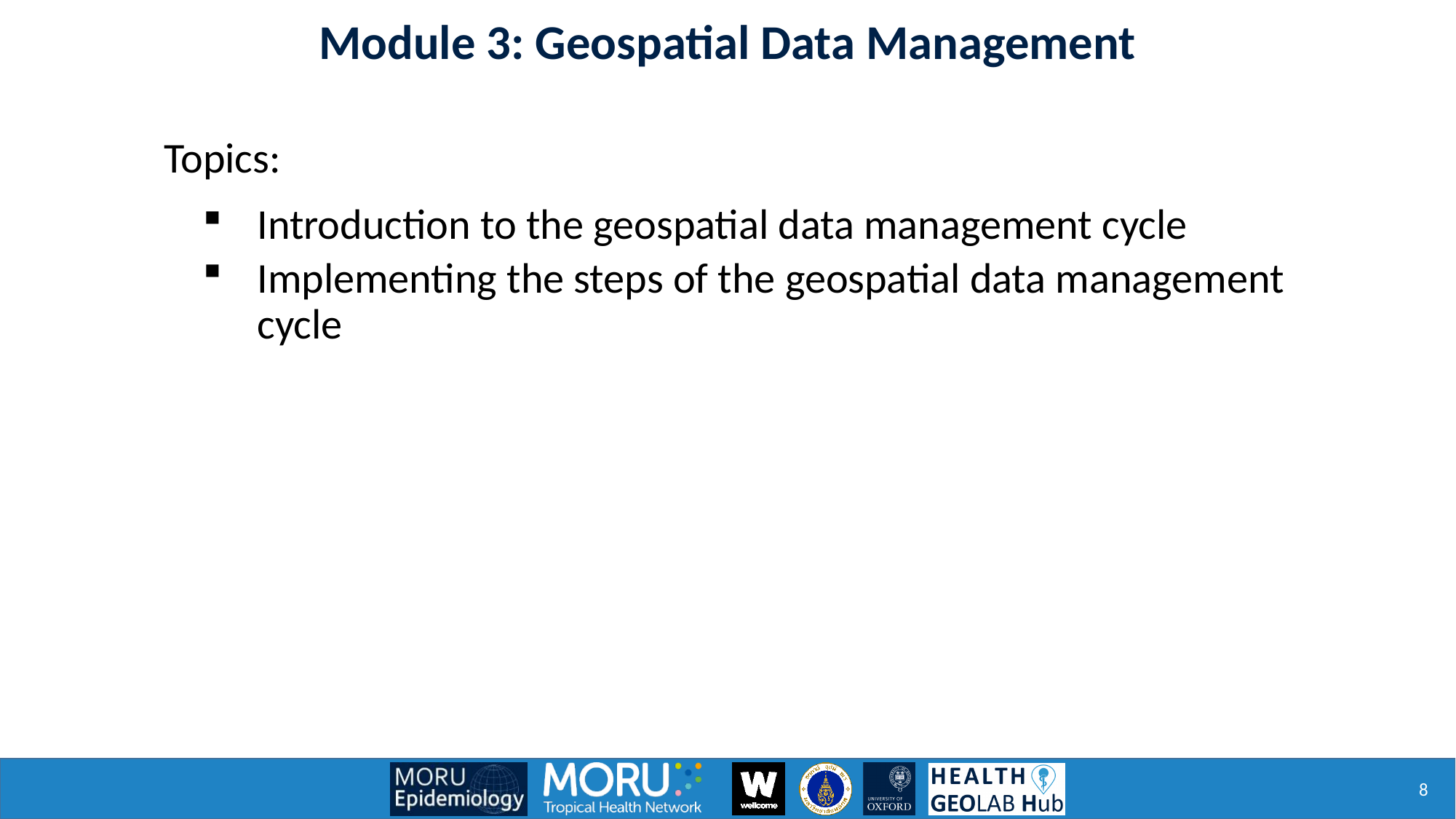

Module 3: Geospatial Data Management
Topics:
Introduction to the geospatial data management cycle
Implementing the steps of the geospatial data management cycle